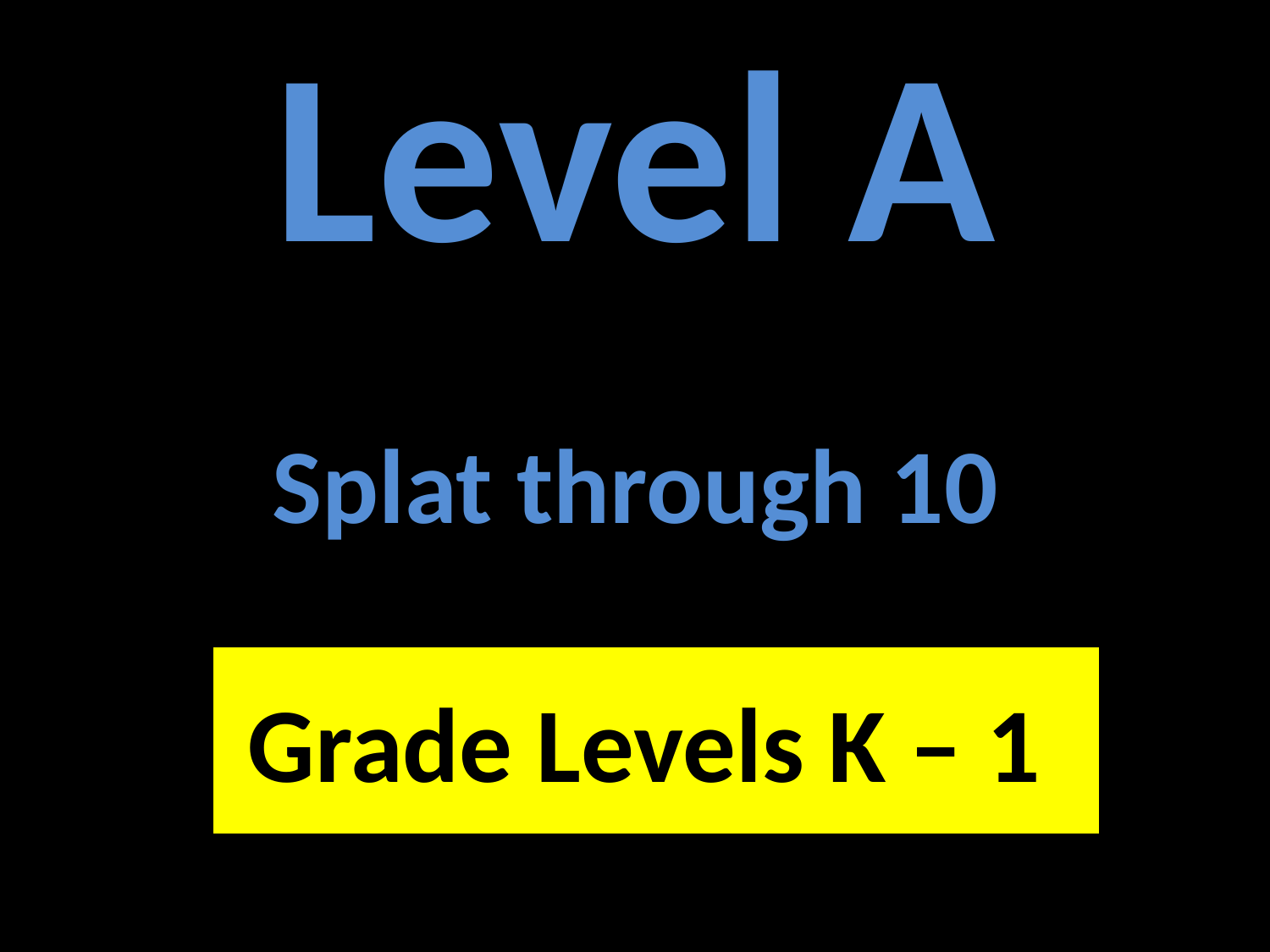

# Level A Splat through 10
Grade Levels K – 1